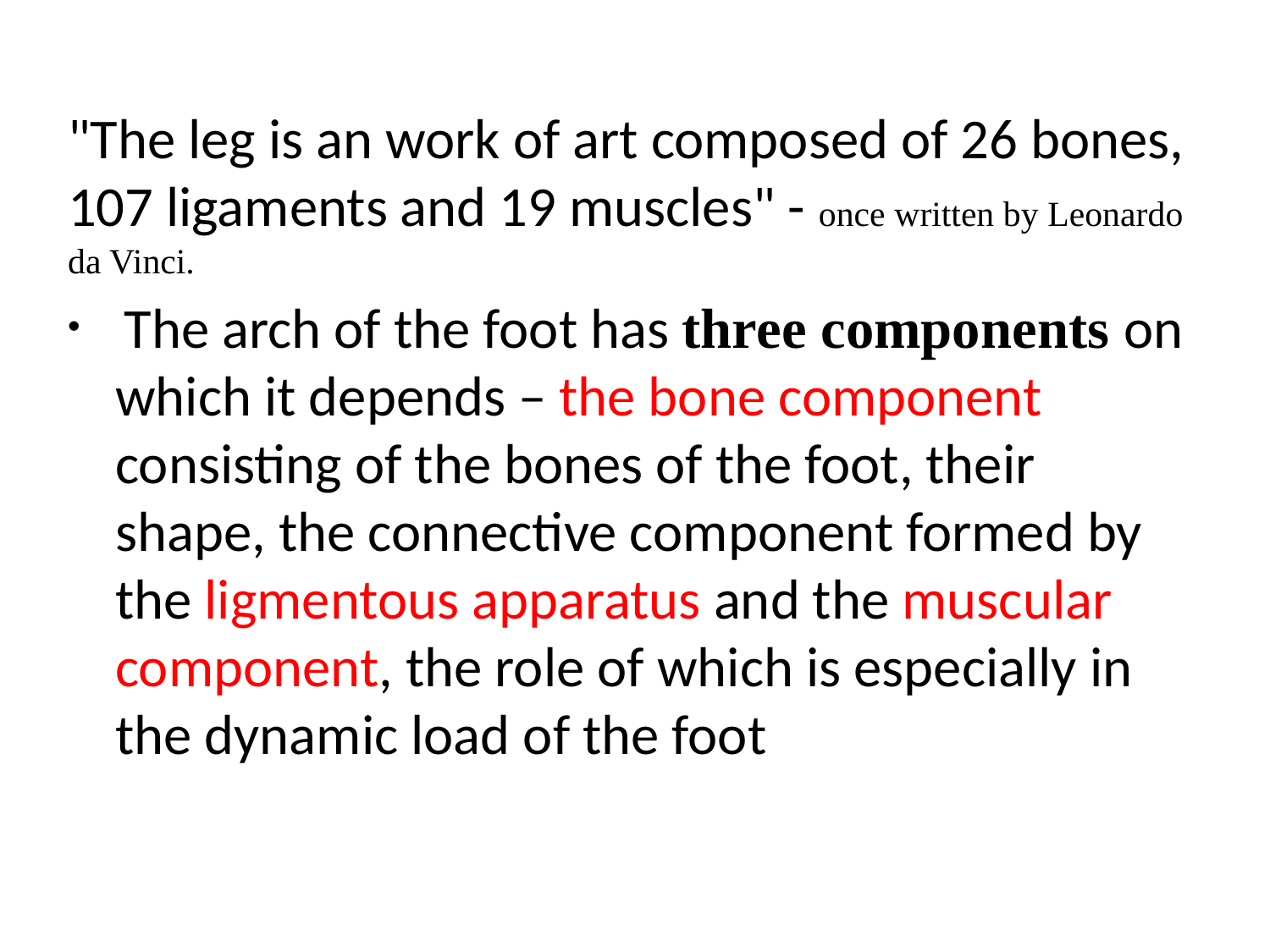

"The leg is an work of art composed of 26 bones, 107 ligaments and 19 muscles" - once written by Leonardo da Vinci.
 The arch of the foot has three components on which it depends – the bone component consisting of the bones of the foot, their shape, the connective component formed by the ligmentous apparatus and the muscular component, the role of which is especially in the dynamic load of the foot